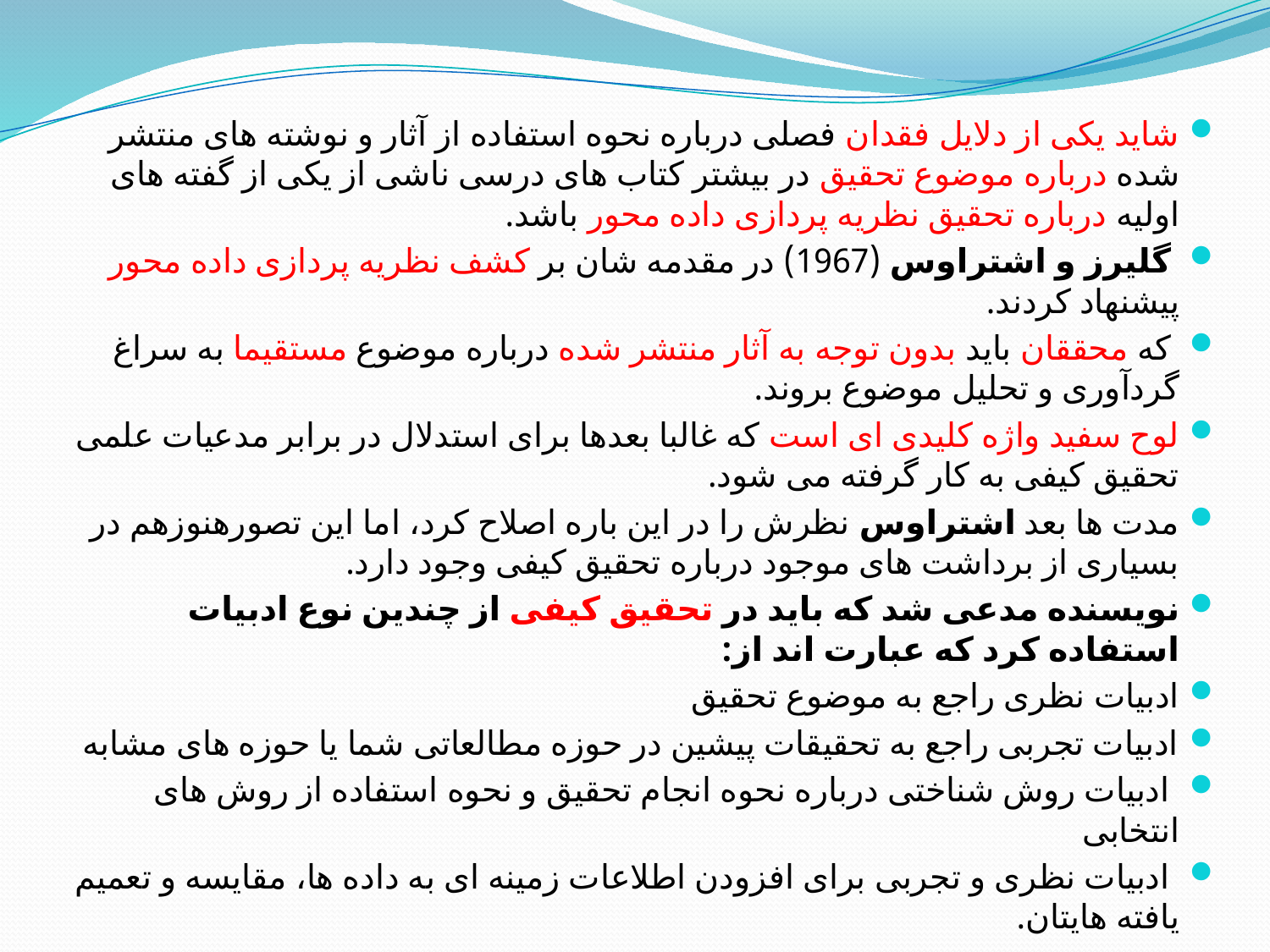

شاید یکی از دلایل فقدان فصلی درباره نحوه استفاده از آثار و نوشته های منتشر شده درباره موضوع تحقیق در بیشتر کتاب های درسی ناشی از یکی از گفته های اولیه درباره تحقیق نظریه پردازی داده محور باشد.
 گلیرز و اشتراوس (1967) در مقدمه شان بر کشف نظریه پردازی داده محور پیشنهاد کردند.
 که محققان باید بدون توجه به آثار منتشر شده درباره موضوع مستقیما به سراغ گردآوری و تحلیل موضوع بروند.
لوح سفید واژه کلیدی ای است که غالبا بعدها برای استدلال در برابر مدعیات علمی تحقیق کیفی به کار گرفته می شود.
مدت ها بعد اشتراوس نظرش را در این باره اصلاح کرد، اما این تصورهنوزهم در بسیاری از برداشت های موجود درباره تحقیق کیفی وجود دارد.
نویسنده مدعی شد که باید در تحقیق کیفی از چندین نوع ادبیات استفاده کرد که عبارت اند از:
ادبیات نظری راجع به موضوع تحقیق
ادبیات تجربی راجع به تحقیقات پیشین در حوزه مطالعاتی شما یا حوزه های مشابه
 ادبیات روش شناختی درباره نحوه انجام تحقیق و نحوه استفاده از روش های انتخابی
 ادبیات نظری و تجربی برای افزودن اطلاعات زمینه ای به داده ها، مقایسه و تعمیم یافته هایتان.